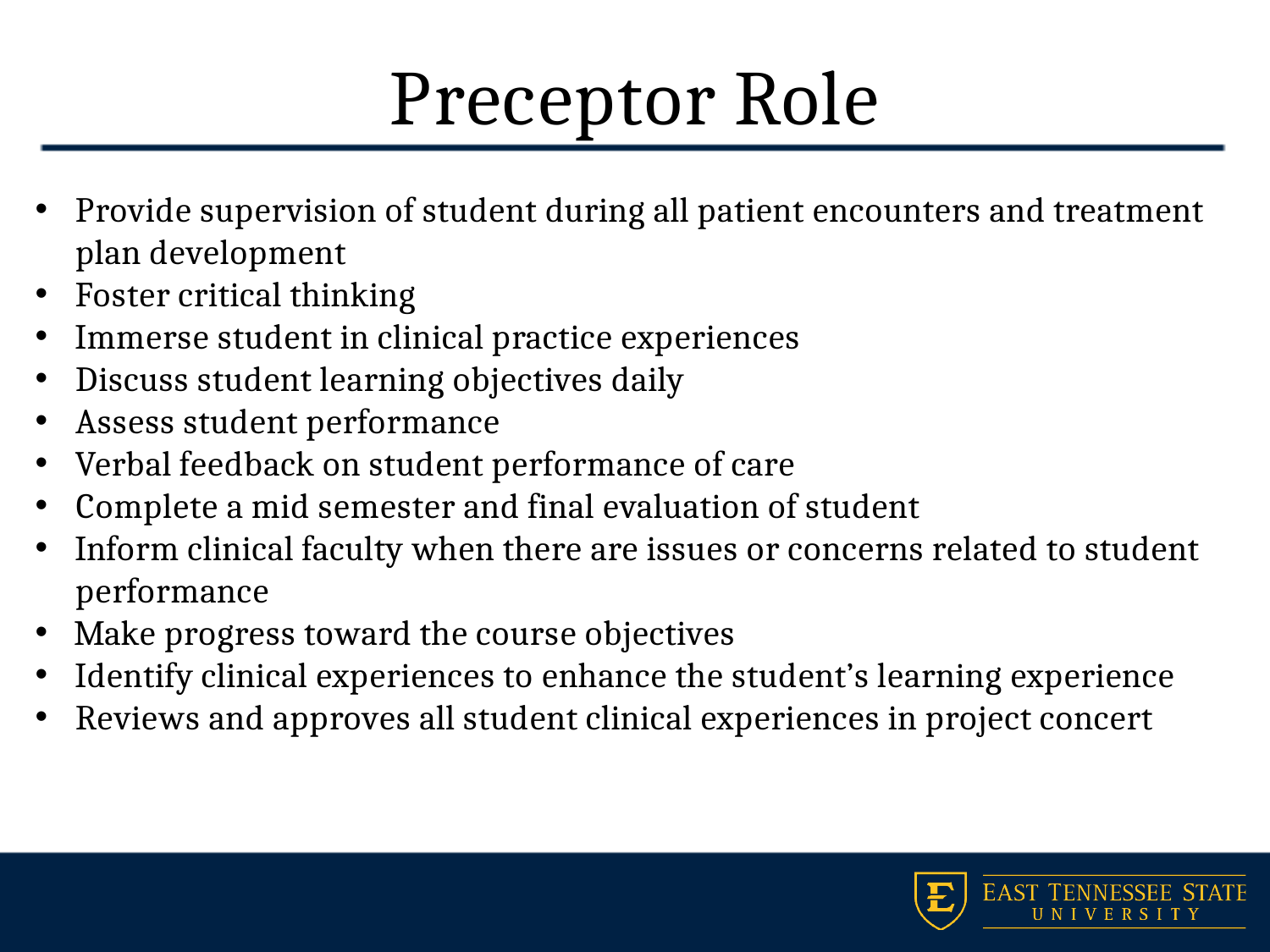

# Preceptor Role
Provide supervision of student during all patient encounters and treatment plan development
Foster critical thinking
Immerse student in clinical practice experiences
Discuss student learning objectives daily
Assess student performance
Verbal feedback on student performance of care
Complete a mid semester and final evaluation of student
Inform clinical faculty when there are issues or concerns related to student performance
Make progress toward the course objectives
Identify clinical experiences to enhance the student’s learning experience
Reviews and approves all student clinical experiences in project concert